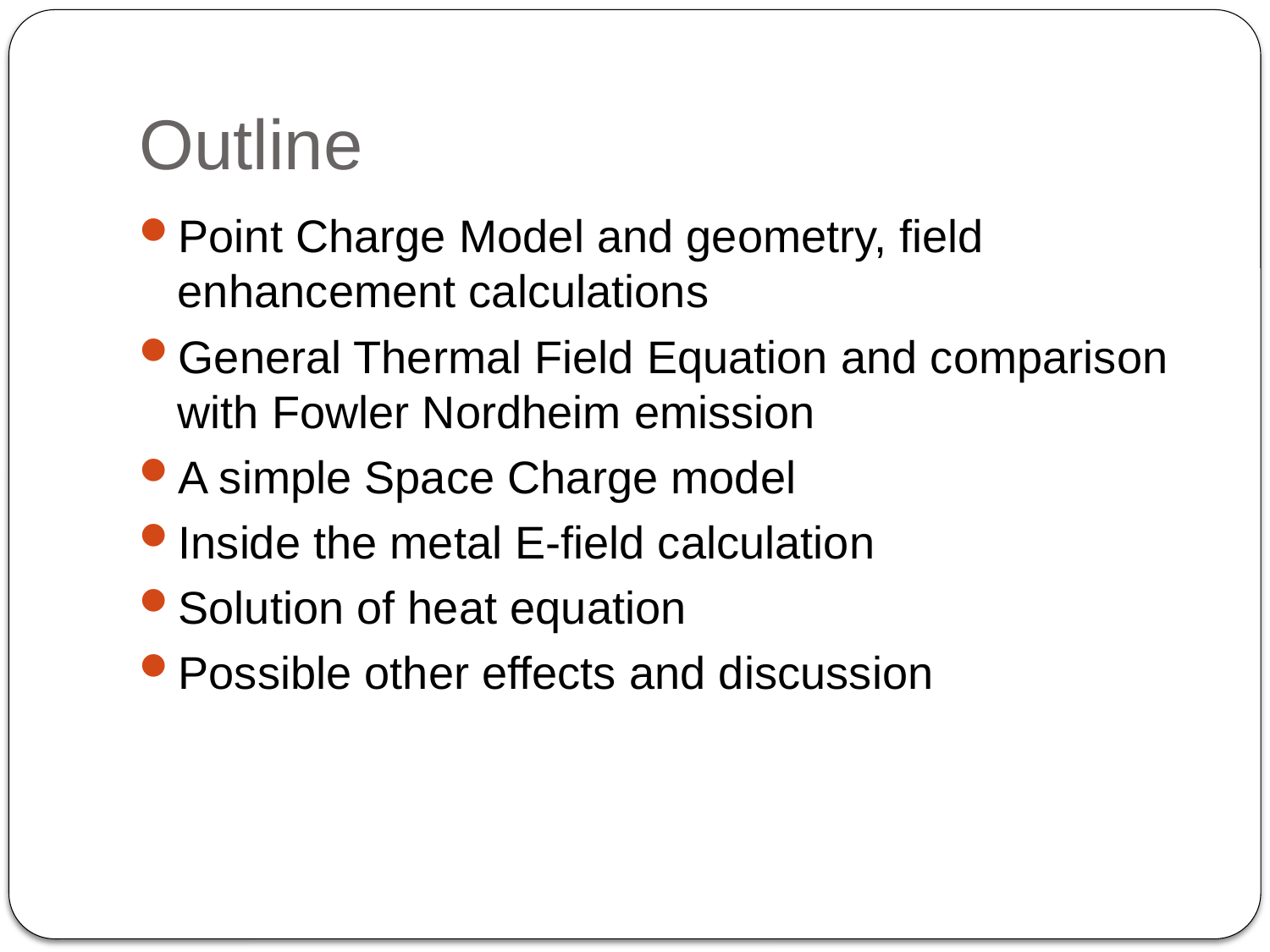

# Outline
Point Charge Model and geometry, field enhancement calculations
General Thermal Field Equation and comparison with Fowler Nordheim emission
A simple Space Charge model
Inside the metal E-field calculation
Solution of heat equation
Possible other effects and discussion